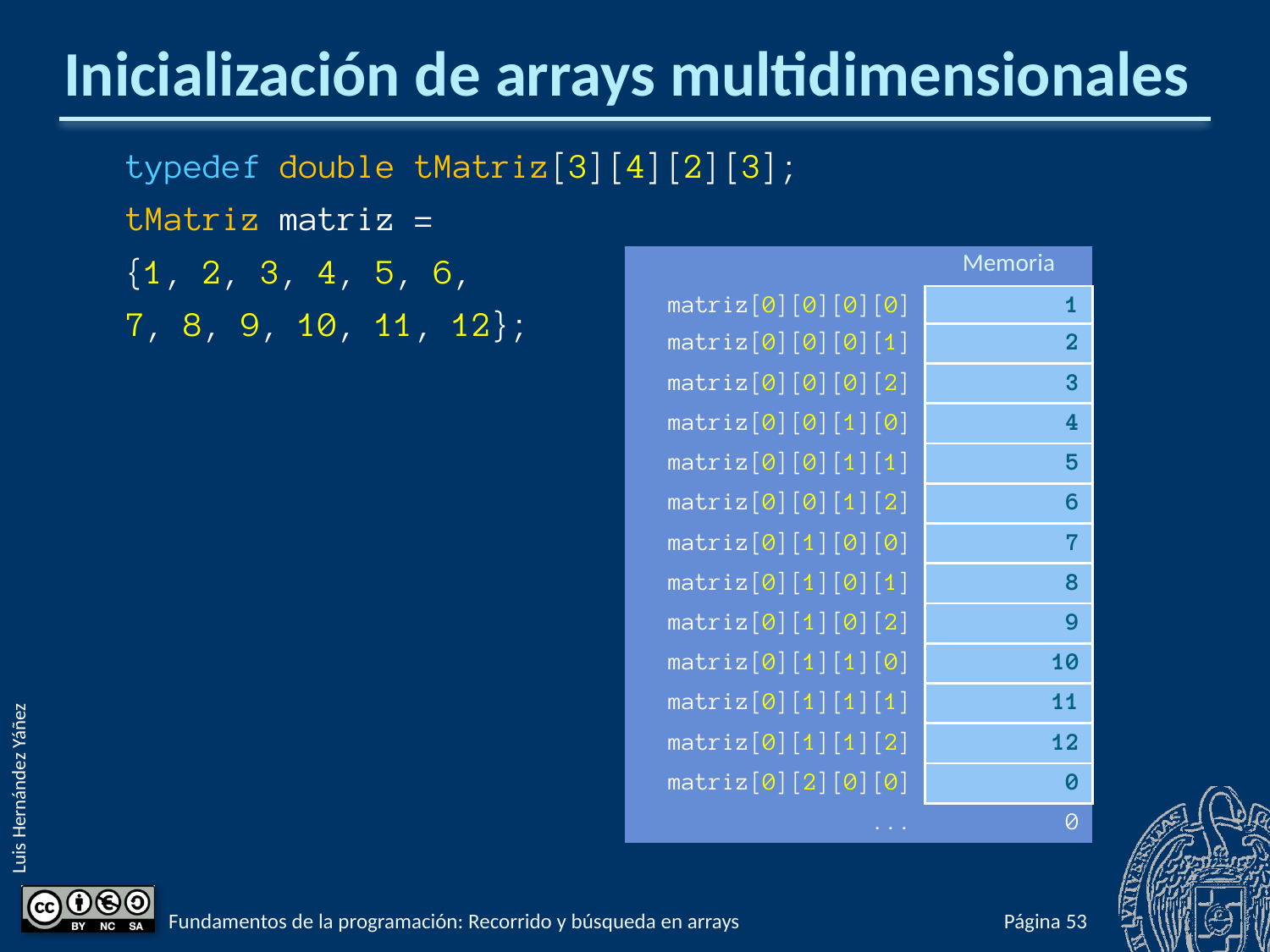

# Inicialización de arrays multidimensionales
typedef double tMatriz[3][4][2][3];
tMatriz matriz =
{1, 2, 3, 4, 5, 6,
7, 8, 9, 10, 11, 12};
|  | Memoria |
| --- | --- |
| matriz[0][0][0][0] | 1 |
| matriz[0][0][0][1] | 2 |
| matriz[0][0][0][2] | 3 |
| matriz[0][0][1][0] | 4 |
| matriz[0][0][1][1] | 5 |
| matriz[0][0][1][2] | 6 |
| matriz[0][1][0][0] | 7 |
| matriz[0][1][0][1] | 8 |
| matriz[0][1][0][2] | 9 |
| matriz[0][1][1][0] | 10 |
| matriz[0][1][1][1] | 11 |
| matriz[0][1][1][2] | 12 |
| matriz[0][2][0][0] | 0 |
| ... | 0 |
Fundamentos de la programación: Recorrido y búsqueda en arrays
Página 53